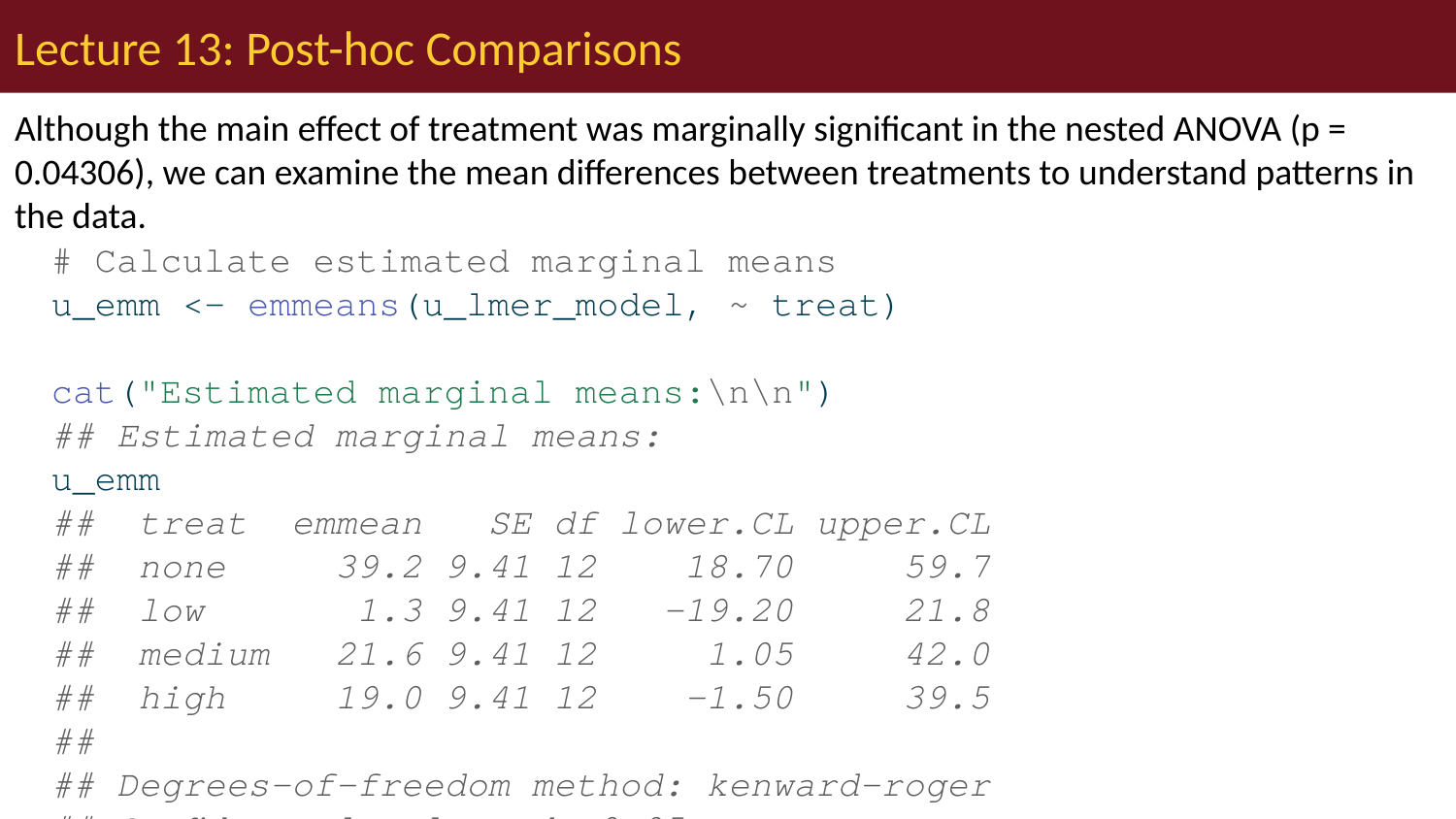

# Lecture 13: Post-hoc Comparisons
Although the main effect of treatment was marginally significant in the nested ANOVA (p = 0.04306), we can examine the mean differences between treatments to understand patterns in the data.
# Calculate estimated marginal means u_emm <- emmeans(u_lmer_model, ~ treat) cat("Estimated marginal means:\n\n") ## Estimated marginal means: u_emm ##  treat  emmean   SE df lower.CL upper.CL ##  none     39.2 9.41 12    18.70     59.7 ##  low       1.3 9.41 12   -19.20     21.8 ##  medium   21.6 9.41 12     1.05     42.0 ##  high     19.0 9.41 12    -1.50     39.5 ## ## Degrees-of-freedom method: kenward-roger ## Confidence level used: 0.95